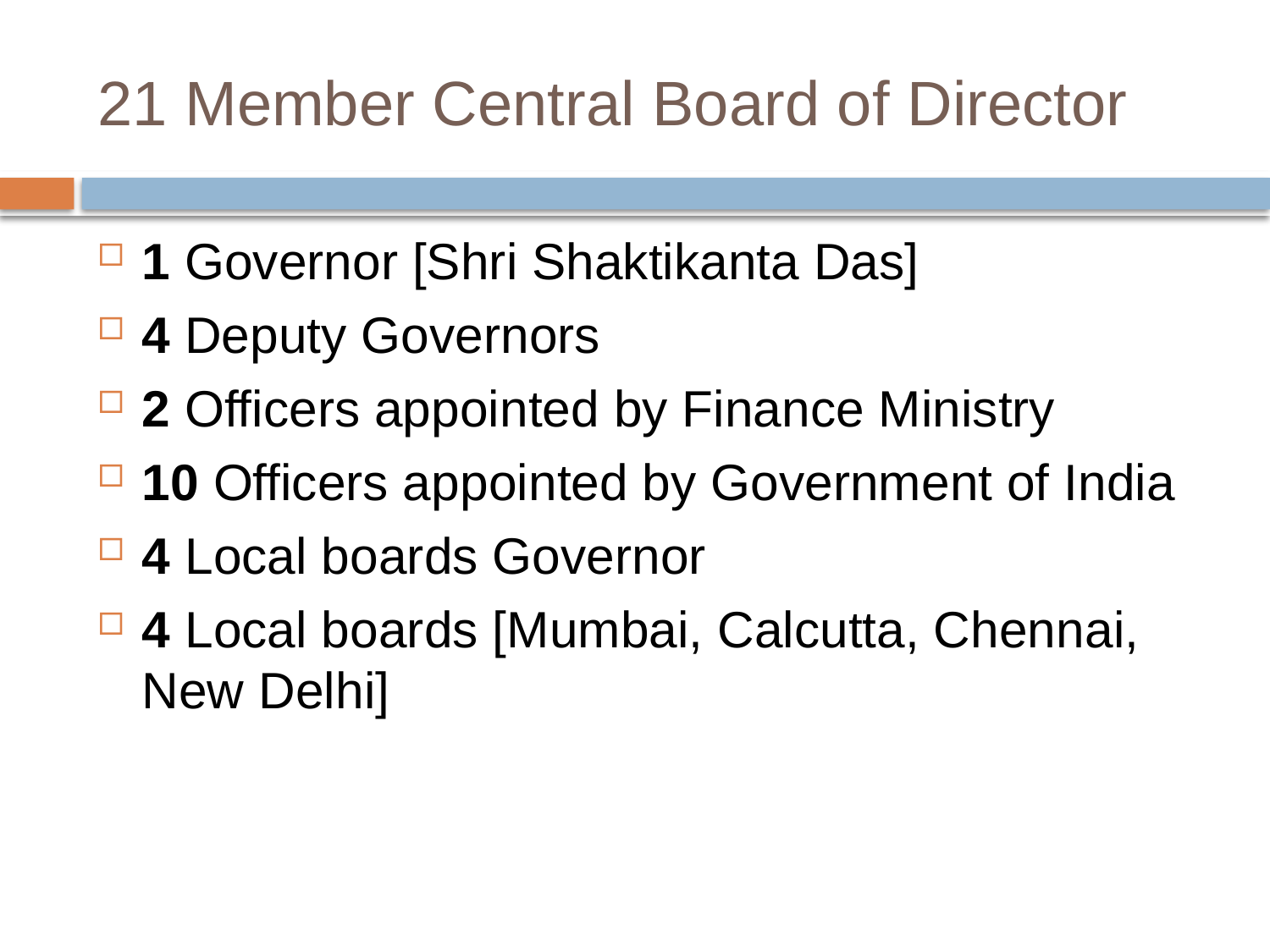

# 21 Member Central Board of Director
1 Governor [Shri Shaktikanta Das]
4 Deputy Governors
2 Officers appointed by Finance Ministry
10 Officers appointed by Government of India
4 Local boards Governor
4 Local boards [Mumbai, Calcutta, Chennai, New Delhi]